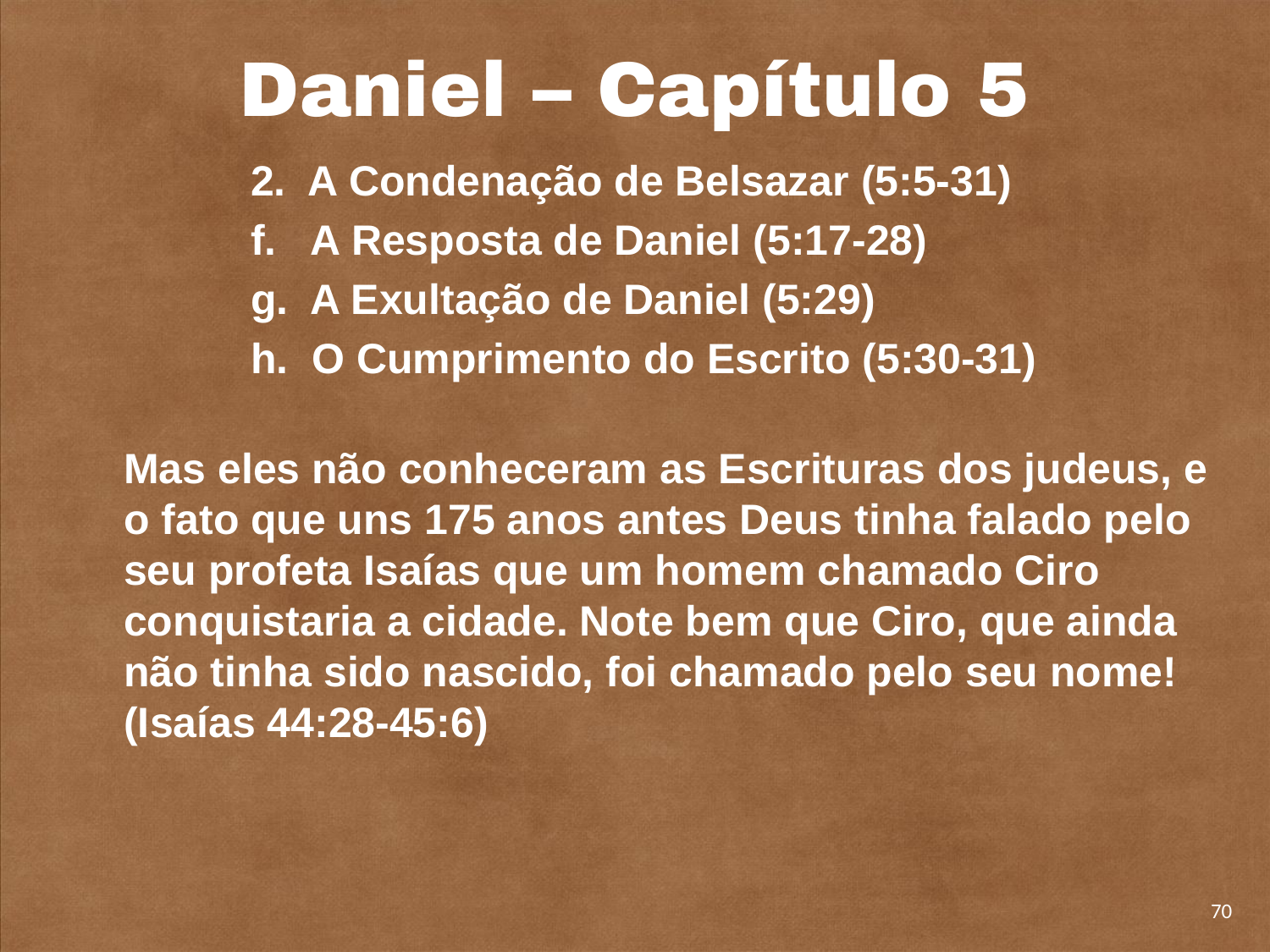

# Daniel – Capítulo 5
		2.  A Condenação de Belsazar (5:5-31)
		f.   A Resposta de Daniel (5:17-28)
		g.  A Exultação de Daniel (5:29)
		h.  O Cumprimento do Escrito (5:30-31)
Mas eles não conheceram as Escrituras dos judeus, e o fato que uns 175 anos antes Deus tinha falado pelo seu profeta Isaías que um homem chamado Ciro conquistaria a cidade. Note bem que Ciro, que ainda não tinha sido nascido, foi chamado pelo seu nome! (Isaías 44:28-45:6)
70